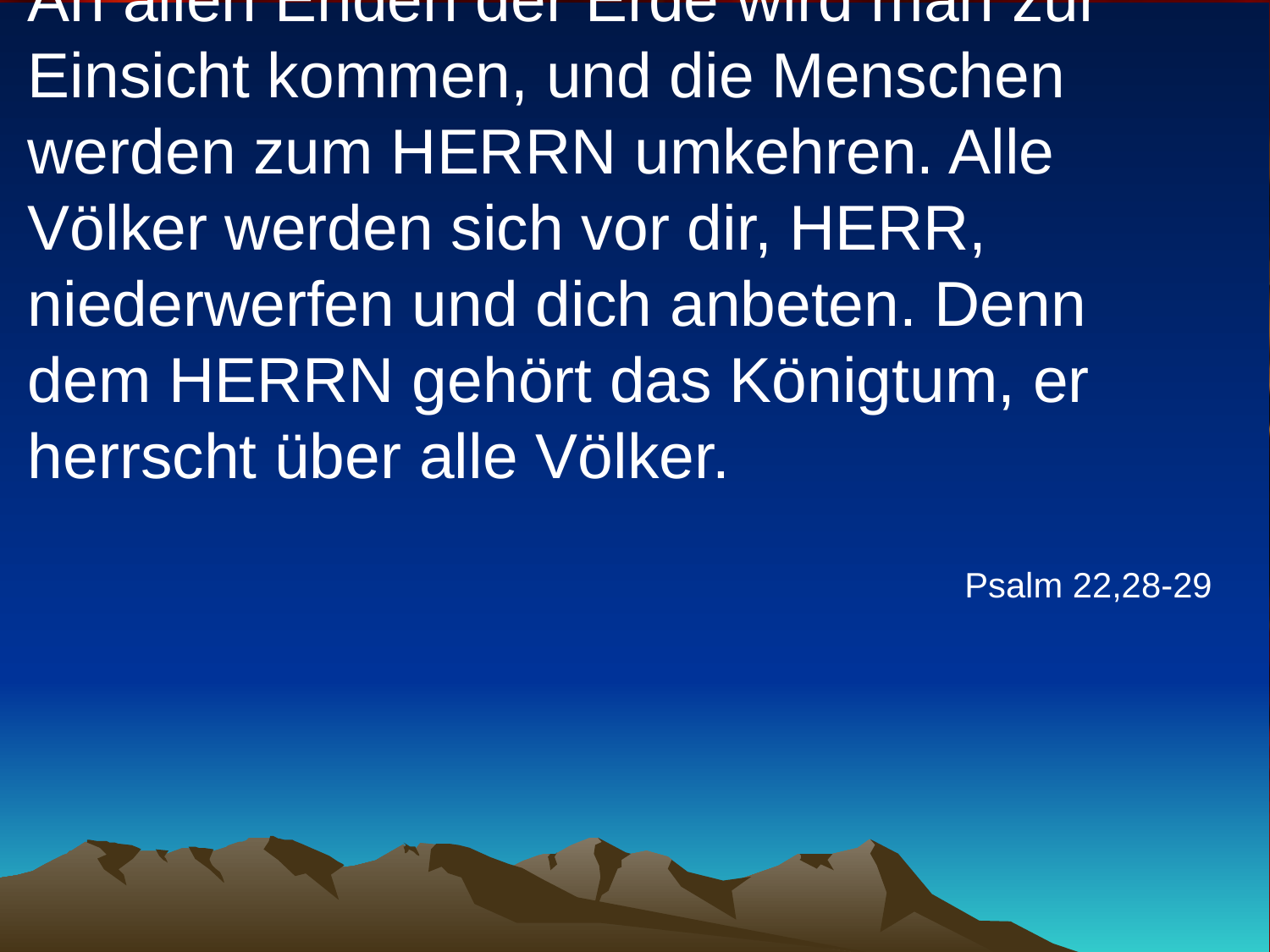

# An allen Enden der Erde wird man zur Einsicht kommen, und die Menschen werden zum HERRN umkehren. Alle Völker werden sich vor dir, HERR, niederwerfen und dich anbeten. Denn dem HERRN gehört das Königtum, er herrscht über alle Völker.
Psalm 22,28-29